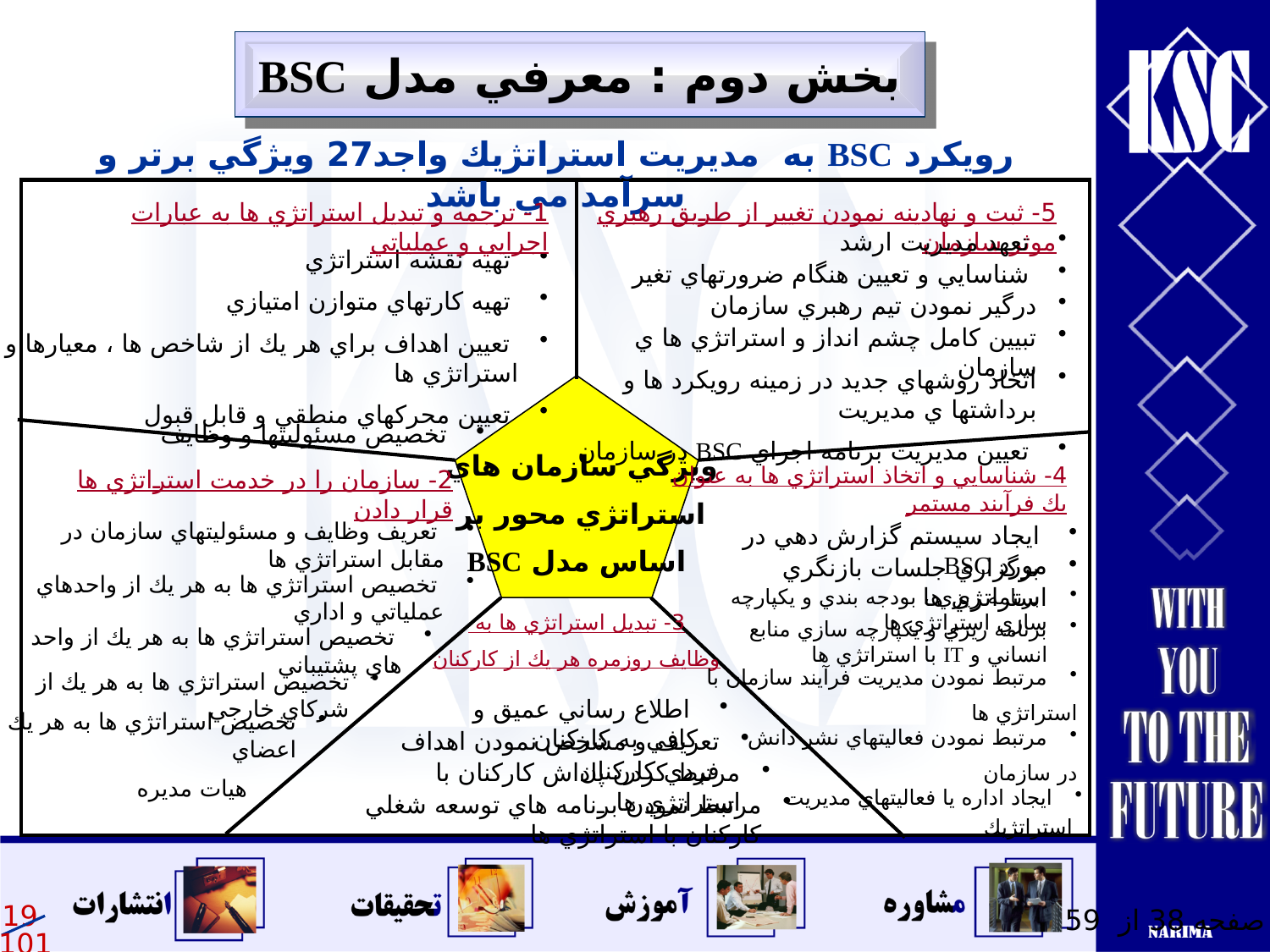

بخش دوم : معرفي مدل BSC
رويكرد BSC به  مديريت استراتژيك واجد27 ويژگي برتر و سرآمد مي باشد

ويژگي سازمان هاي
استراتژي محور بر
اساس مدل BSC

1- ترجمه و تبديل استراتژي ها به عبارات اجرايي و عملياتي
5- ثبت و نهادينه نمودن تغيير از طريق رهبري موثر سازمان
 تعهد مديريت ارشد
 شناسايي و تعيين هنگام ضرورتهاي تغير
درگير نمودن تيم رهبري سازمان
تبيين كامل چشم انداز و استراتژي ها ي سازمان
اتخاذ روشهاي جديد در زمينه رويكرد ها و برداشتها ي مديريت
 تعيين مديريت برنامه اجراي BSC در سازمان
 تهيه نقشه استراتژي
 تهيه كارتهاي متوازن امتيازي
 تعيين اهداف براي هر يك از شاخص ها ، معيارها و استراتژي ها
 تعيين محركهاي منطقي و قابل قبول
 تخصيص مسئوليتها و وظايف
4- شناسايي و اتخاذ استراتژي ها به عنوان يك فرآيند مستمر
2- سازمان را در خدمت استراتژي ها قرار دادن
 تعريف وظايف و مسئوليتهاي سازمان در مقابل استراتژي ها
 تخصيص استراتژي ها به هر يك از واحدهاي عملياتي و اداري
 تخصيص استراتژي ها به هر يك از واحد هاي پشتيباني
تخصيص استراتژي ها به هر يك از شركاي خارجي
تخصيص استراتژي ها به هر يك از اعضاي
           هيات مديره
 ايجاد سيستم گزارش دهي در مورد BSC
 برگزاري جلسات بازنگري استراتژي ها
 برنامه ريزي ، بودجه بندي و يكپارچه سازي استراتژي ها
برنامه ريزي و يكپارچه سازي منابع انساني و IT با استراتژي ها
مرتبط نمودن مديريت فرآيند سازمان با
استراتژي ها
مرتبط نمودن فعاليتهاي نشر دانش
در سازمان
ايجاد اداره يا فعاليتهاي مديريت
استراتژيك
3- تبديل استراتژي ها به
وظايف روزمره هر يك از كاركنان
 اطلاع رساني عميق و كافي به كاركنان
تعريف و مشخص نمودن اهداف فردي كاركنان
مرتبط كردن پاداش كاركنان با استراتژي ها
مرتبط نمودن برنامه هاي توسعه شغلي كاركنان با استراتژي ها
صفحه 38 از  59
19

101